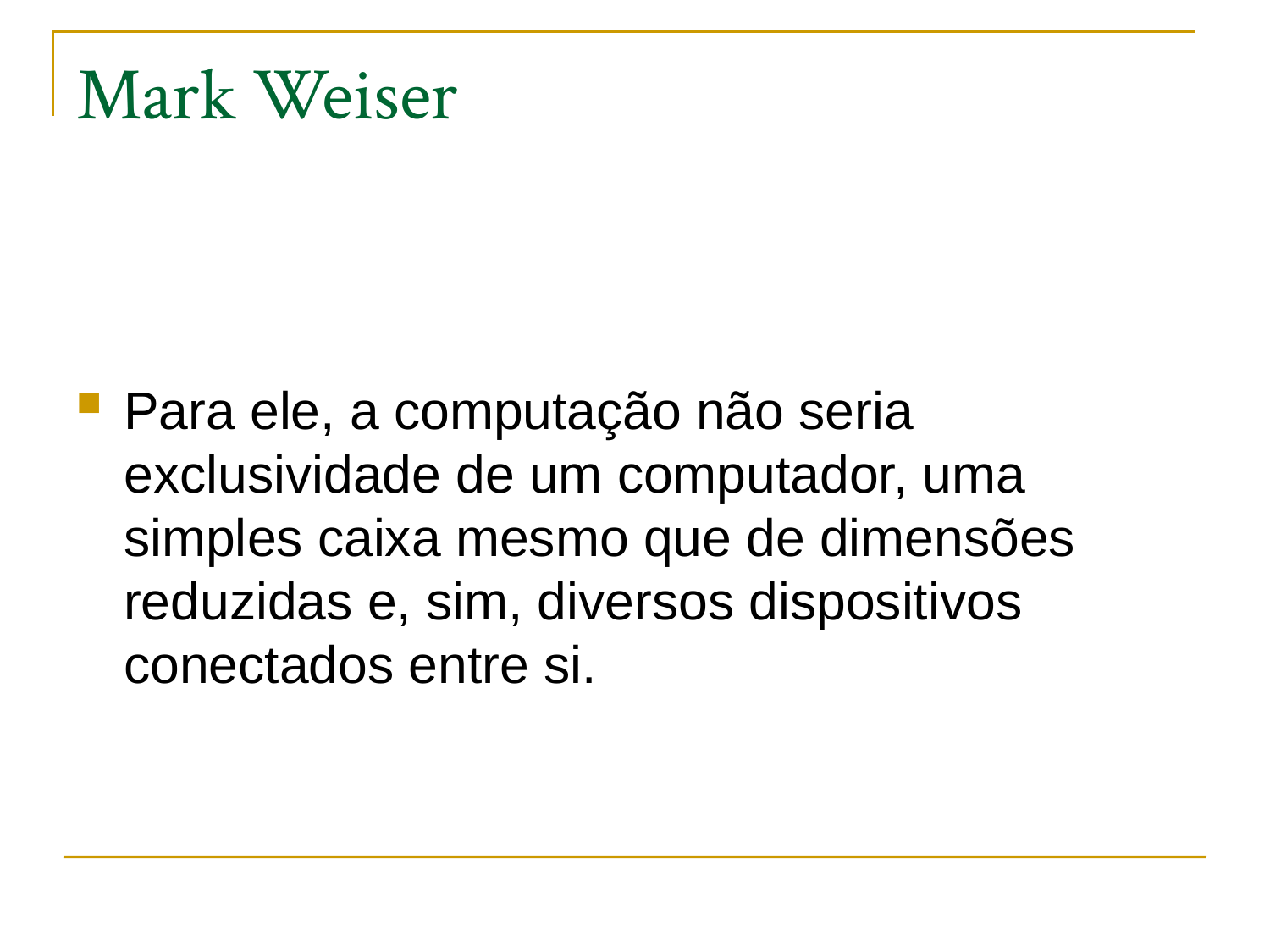

# Mark Weiser

Para ele, a computação não seria exclusividade de um computador, uma simples caixa mesmo que de dimensões reduzidas e, sim, diversos dispositivos conectados entre si.